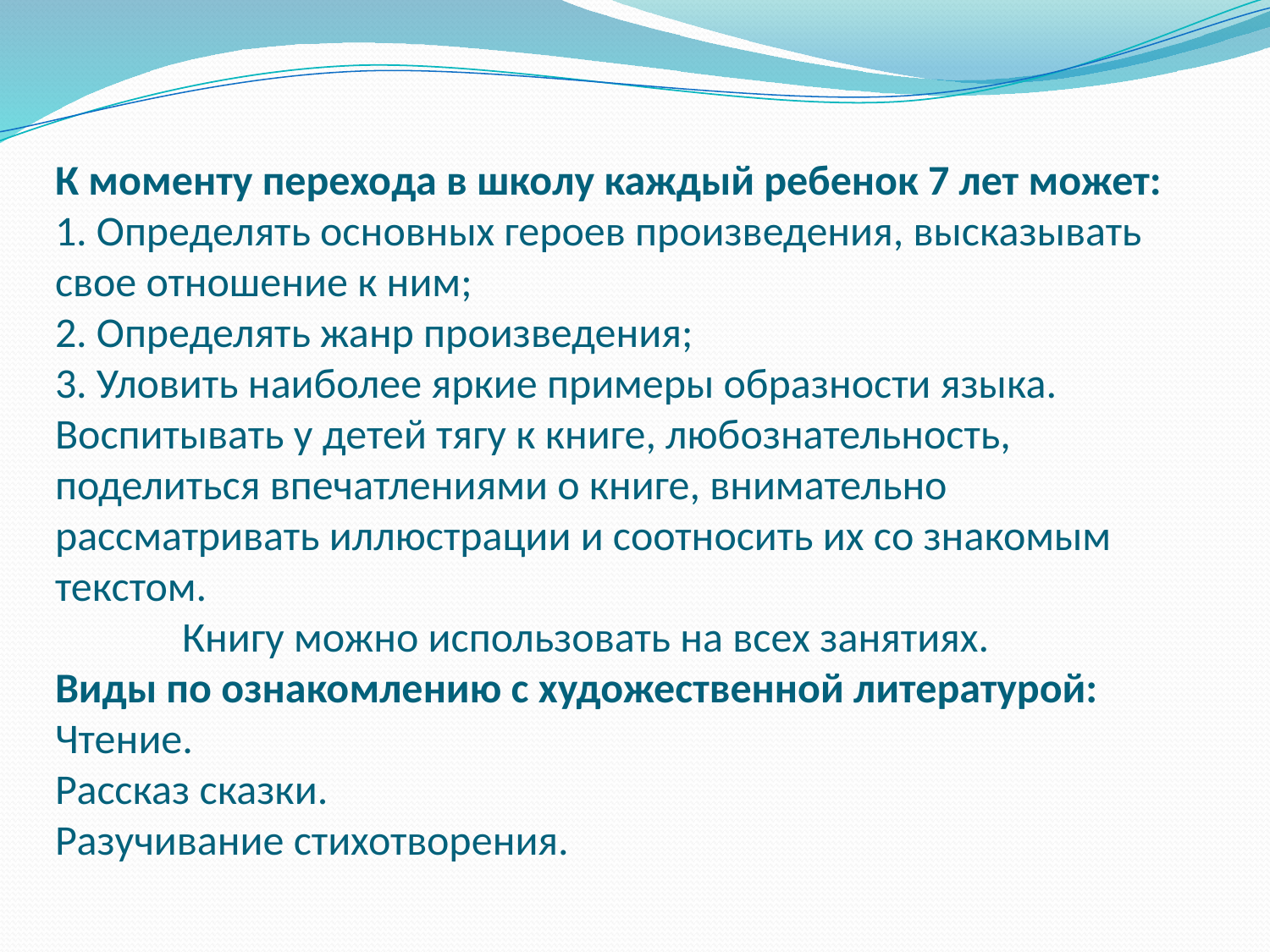

# К моменту перехода в школу каждый ребенок 7 лет может: 1. Определять основных героев произведения, высказывать свое отношение к ним; 2. Определять жанр произведения; 3. Уловить наиболее яркие примеры образности языка. Воспитывать у детей тягу к книге, любознательность, поделиться впечатлениями о книге, внимательно рассматривать иллюстрации и соотносить их со знакомым текстом. Книгу можно использовать на всех занятиях. Виды по ознакомлению с художественной литературой: Чтение. Рассказ сказки. Разучивание стихотворения.